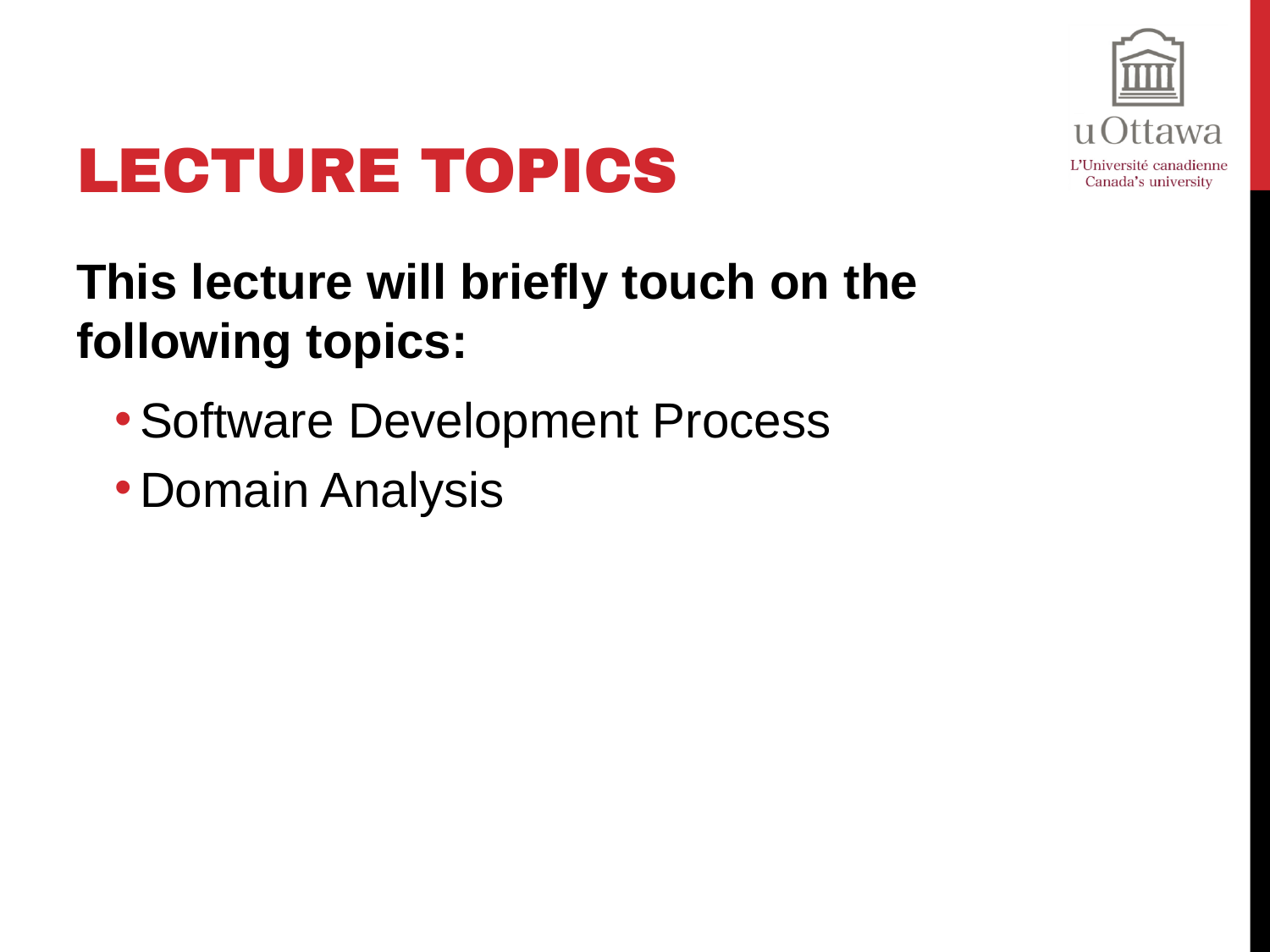

# Lecture Topics
This lecture will briefly touch on the following topics:
Software Development Process
Domain Analysis